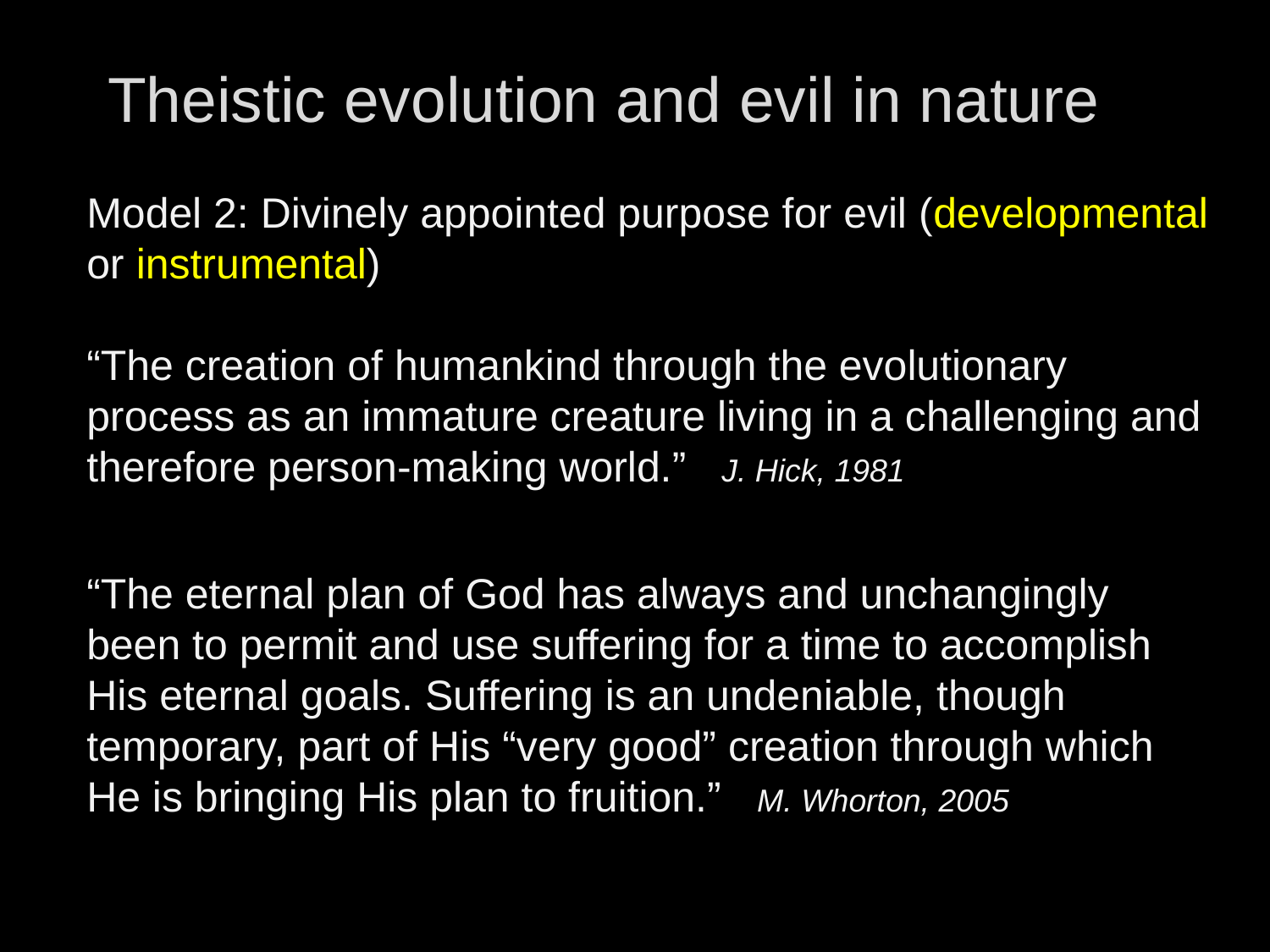

Theistic evolution and evil in nature

Model 2: Divinely appointed purpose for evil (developmental or instrumental)

“The creation of humankind through the evolutionary process as an immature creature living in a challenging and therefore person-making world.”	J. Hick, 1981

“The eternal plan of God has always and unchangingly been to permit and use suffering for a time to accomplish His eternal goals. Suffering is an undeniable, though temporary, part of His “very good” creation through which He is bringing His plan to fruition.”   M. Whorton, 2005